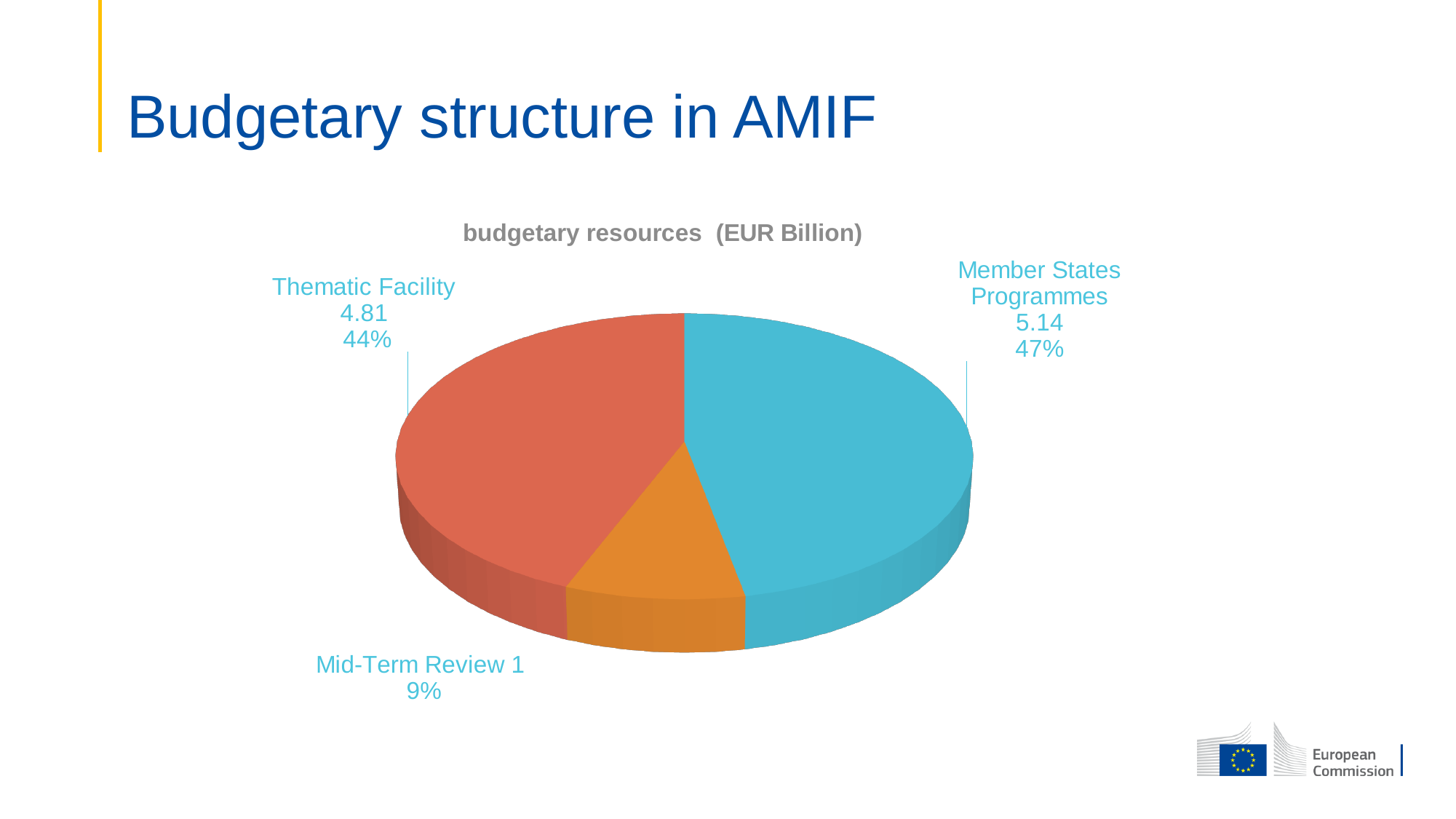

# Budgetary structure in AMIF

[unsupported chart]